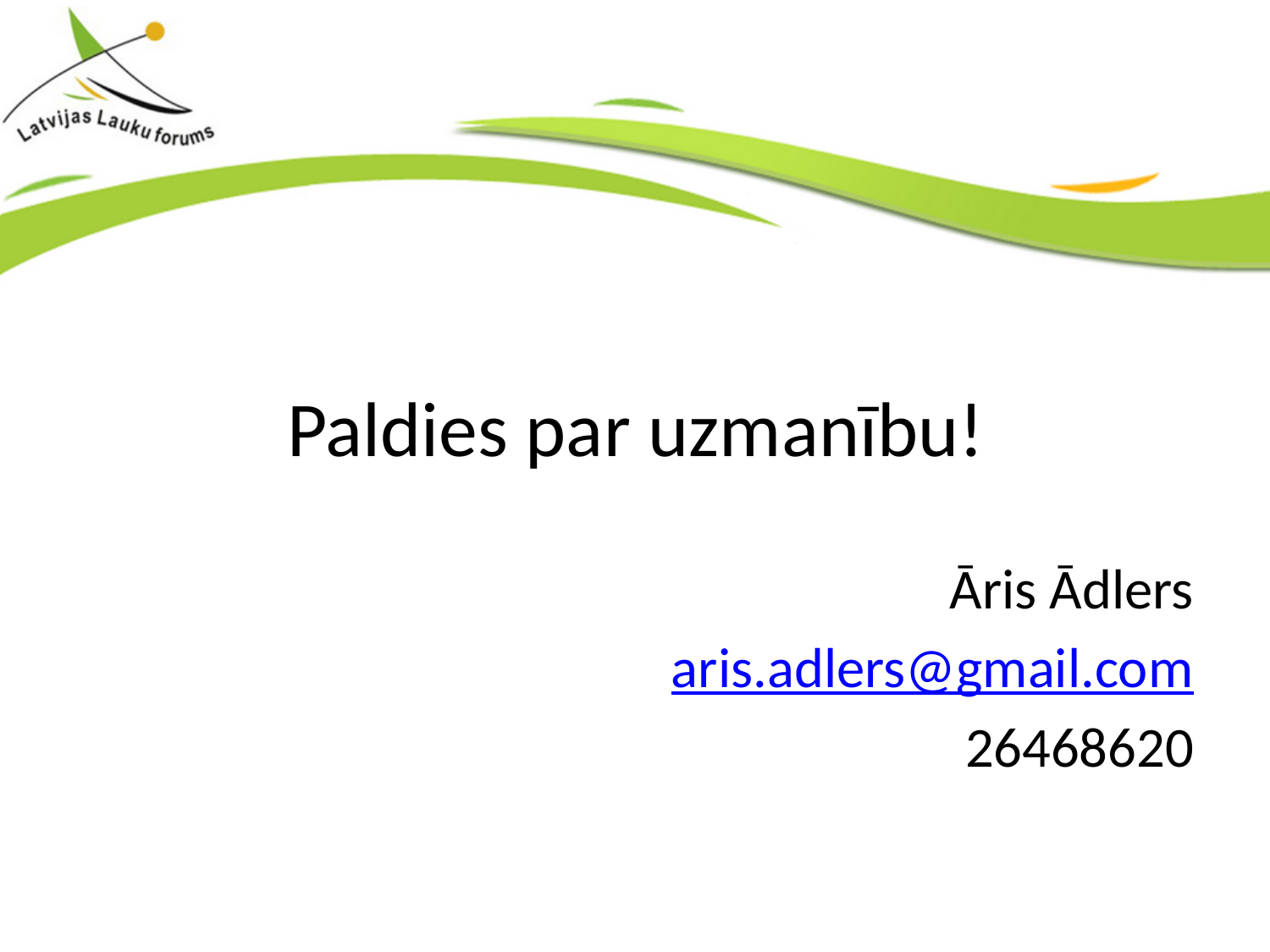

# Paldies par uzmanību!
Āris Ādlers
aris.adlers@gmail.com
26468620